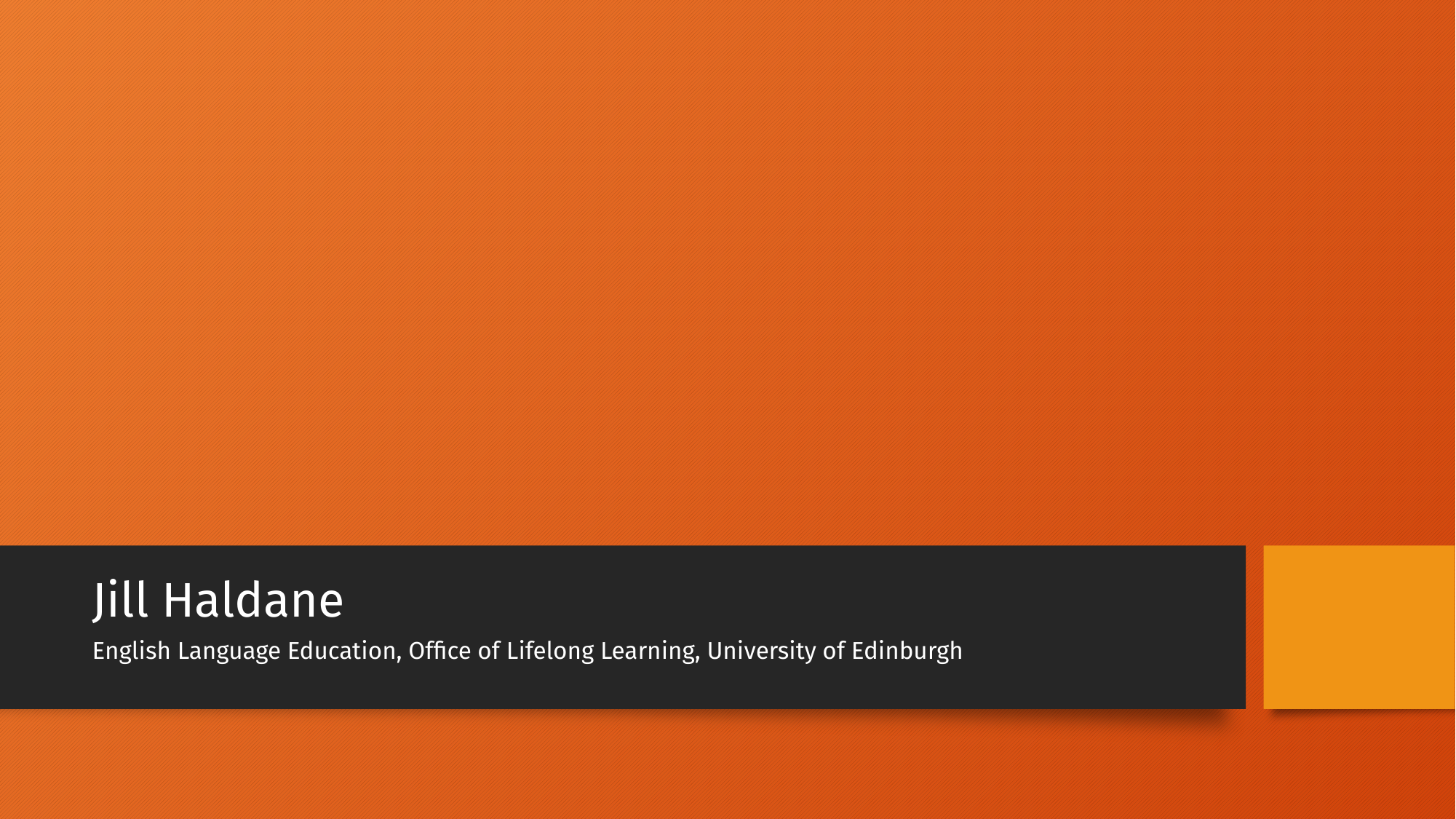

# Jill Haldane
English Language Education, Office of Lifelong Learning, University of Edinburgh